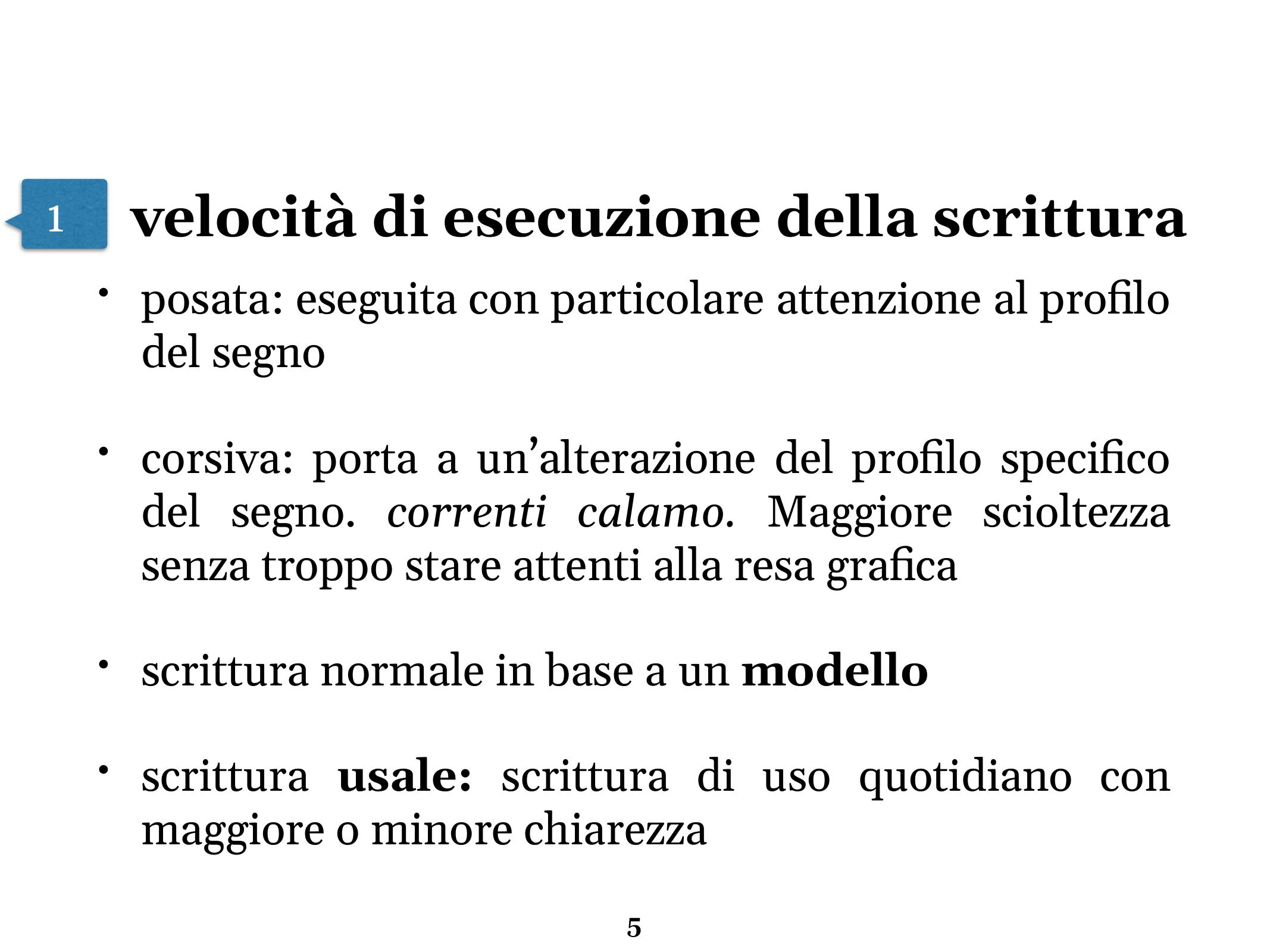

# velocità di esecuzione della scrittura

1
posata: eseguita con particolare attenzione al profilo del segno
corsiva: porta a un’alterazione del profilo specifico del segno. correnti calamo. Maggiore scioltezza senza troppo stare attenti alla resa grafica
scrittura normale in base a un modello
scrittura usale: scrittura di uso quotidiano con maggiore o minore chiarezza
5